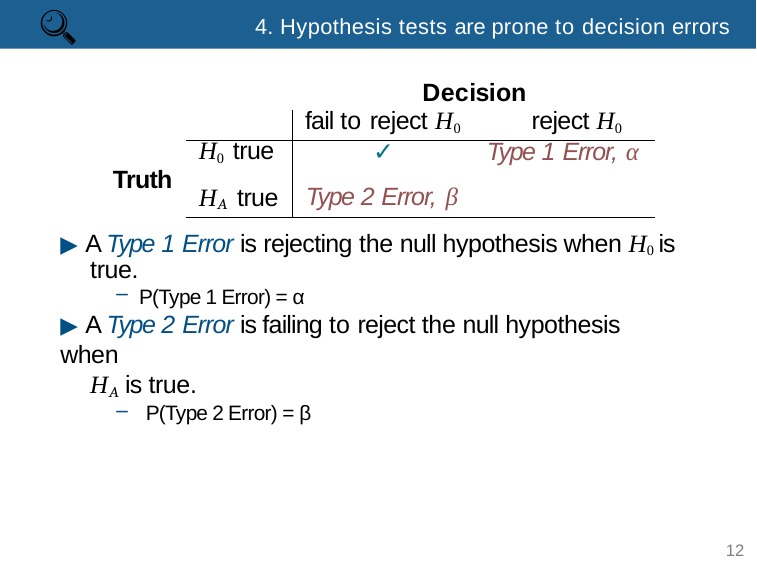

🔍
4. Hypothesis tests are prone to decision errors
# Decision
|  | fail to reject H0 reject H0 |
| --- | --- |
| H0 true HA true | Type 1 Error, α Type 2 Error, β |
Truth

▶ A Type 1 Error is rejecting the null hypothesis when H0 is  true.
P(Type 1 Error) = α
▶ A Type 2 Error is failing to reject the null hypothesis when
HA is true.
 P(Type 2 Error) = β
12